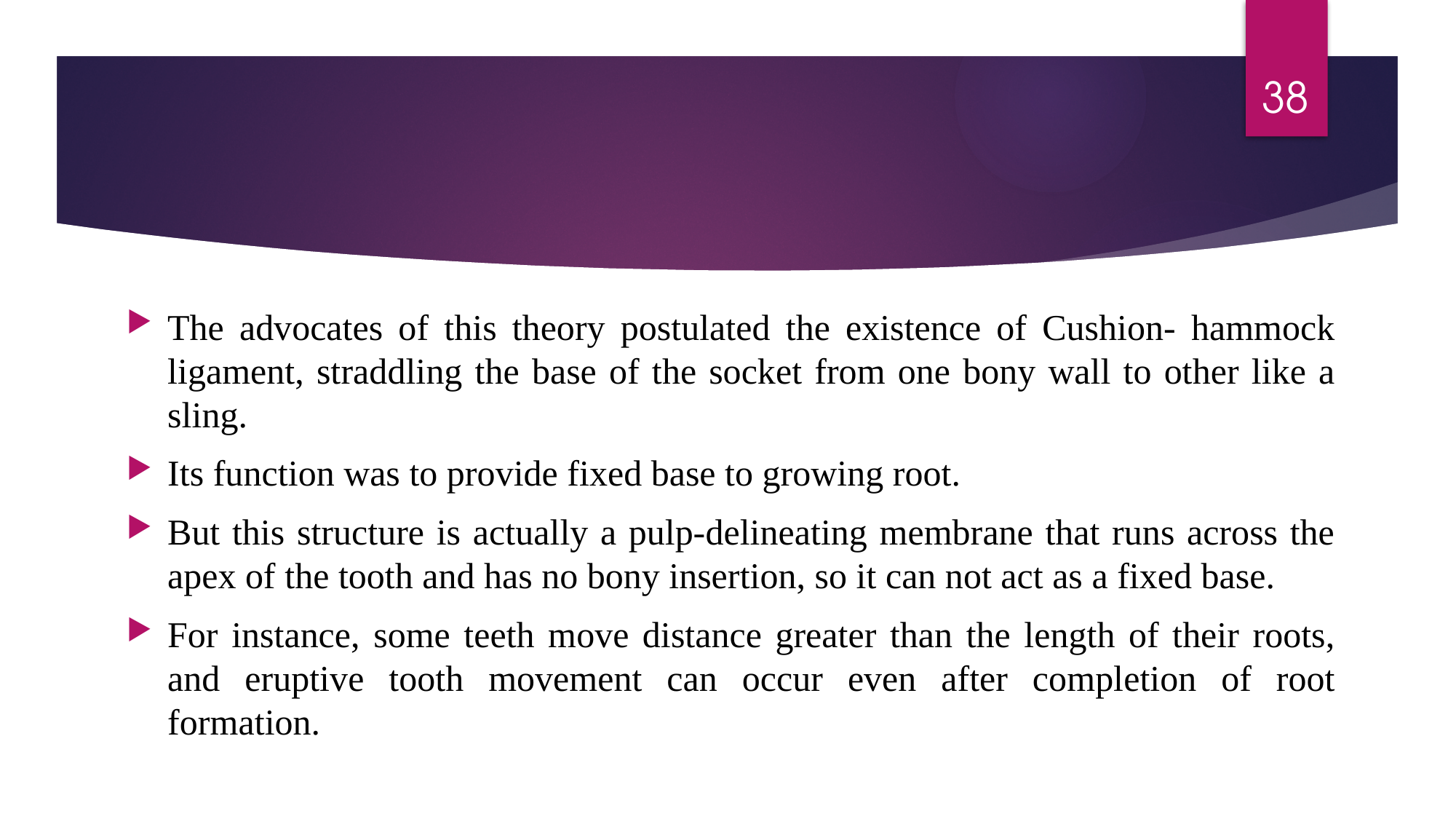

38
The advocates of this theory postulated the existence of Cushion- hammock ligament, straddling the base of the socket from one bony wall to other like a sling.
Its function was to provide fixed base to growing root.
But this structure is actually a pulp-delineating membrane that runs across the apex of the tooth and has no bony insertion, so it can not act as a fixed base.
For instance, some teeth move distance greater than the length of their roots, and eruptive tooth movement can occur even after completion of root formation.